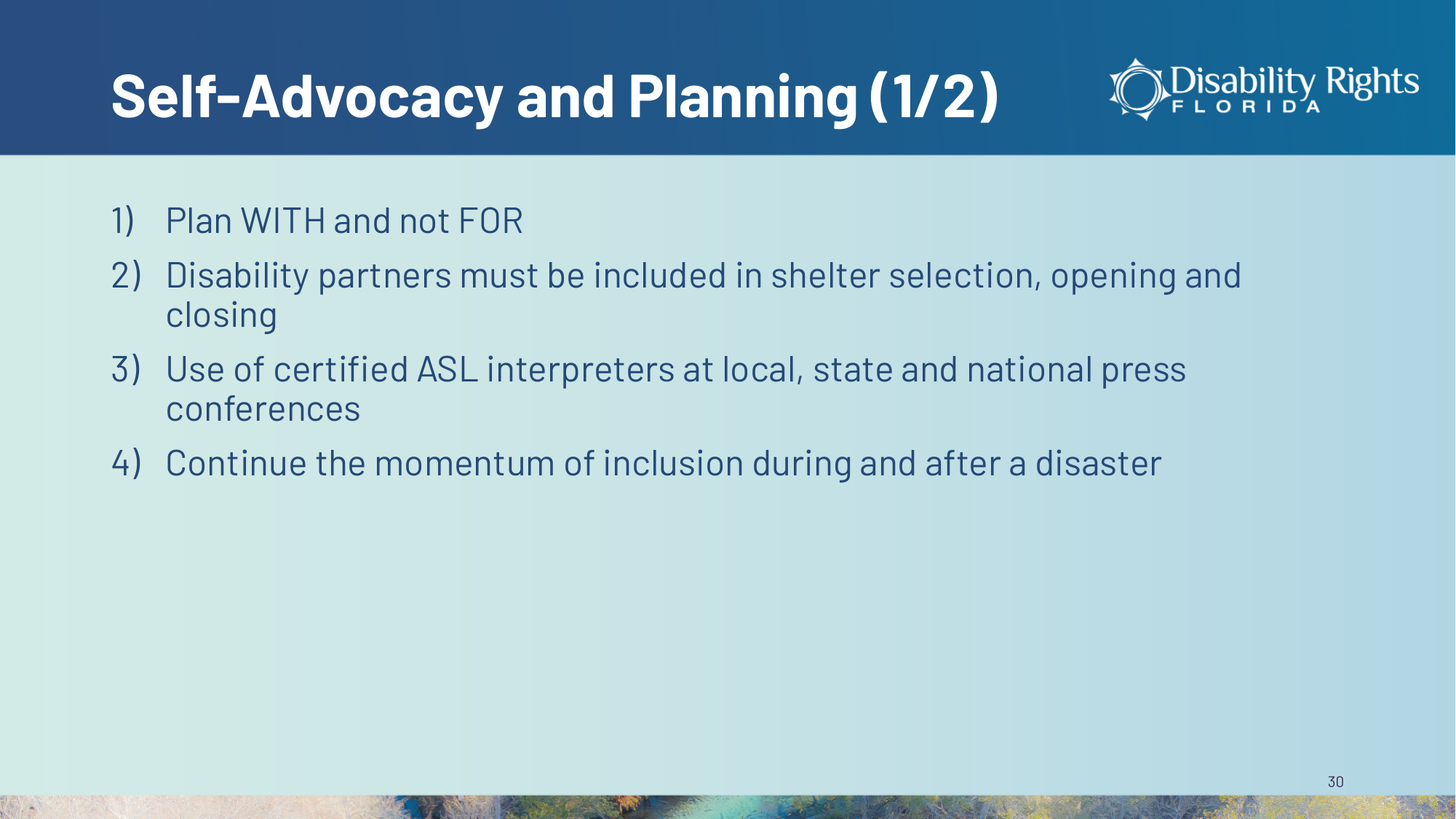

# Self-Advocacy and Planning (1/2)
Plan WITH and not FOR
Disability partners must be included in shelter selection, opening and closing
Use of certified ASL interpreters at local, state and national press conferences
Continue the momentum of inclusion during and after a disaster
30